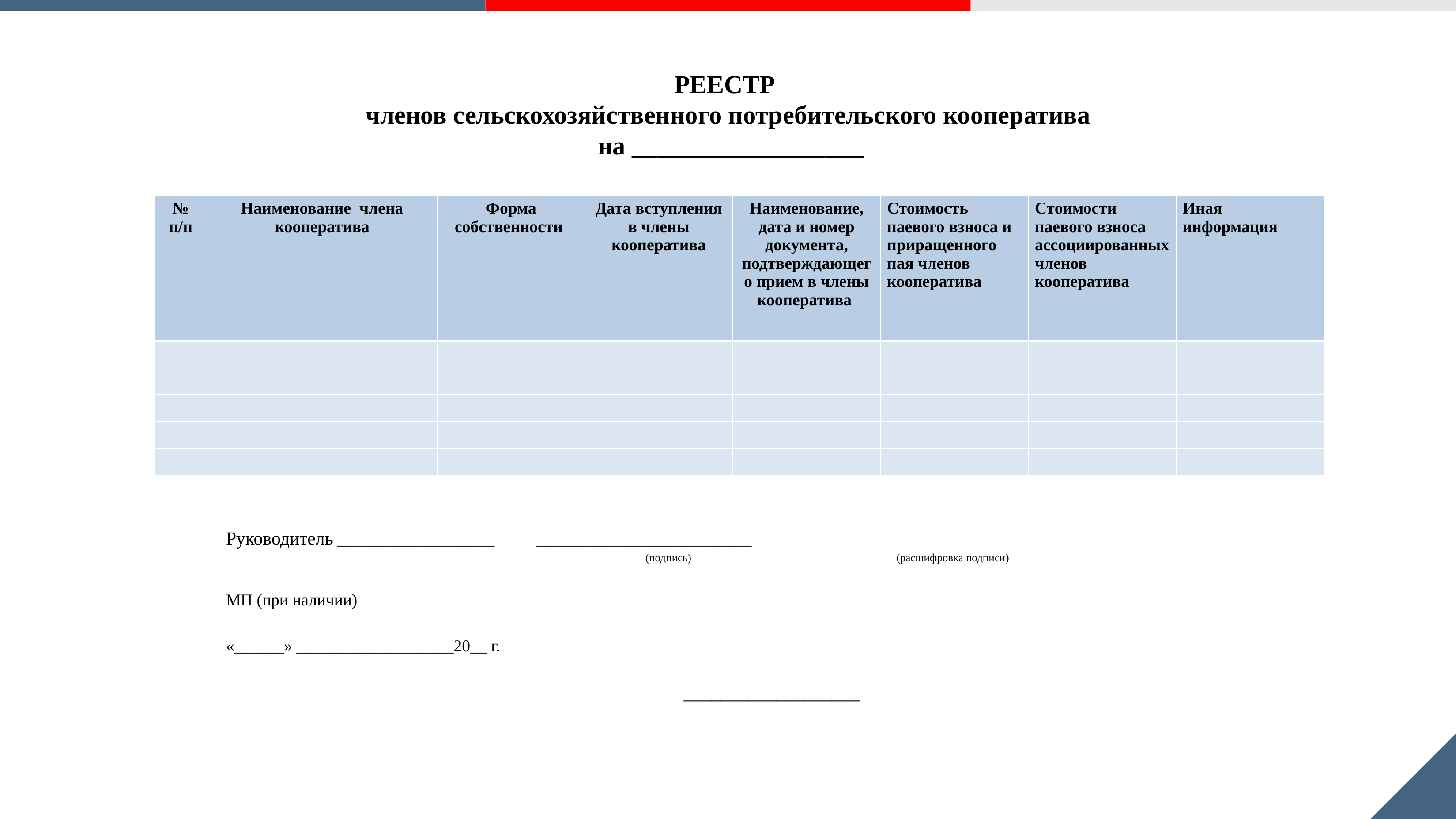

РЕЕСТР
членов сельскохозяйственного потребительского кооператива
 на __________________

| № п/п | Наименование члена кооператива | Форма собственности | Дата вступления в члены кооператива | Наименование, дата и номер документа, подтверждающего прием в члены кооператива | Стоимость паевого взноса и приращенного пая членов кооператива | Стоимости паевого взноса ассоциированных членов кооператива | Иная информация |
| --- | --- | --- | --- | --- | --- | --- | --- |
|  |  |  |  |  |  |  |  |
|  |  |  |  |  |  |  |  |
|  |  |  |  |  |  |  |  |
|  |  |  |  |  |  |  |  |
|  |  |  |  |  |  |  |  |
Руководитель ___________________          __________________________
		        (подпись) 		                           (расшифровка подписи)

МП (при наличии)

«______» ___________________20__ г.

___________________